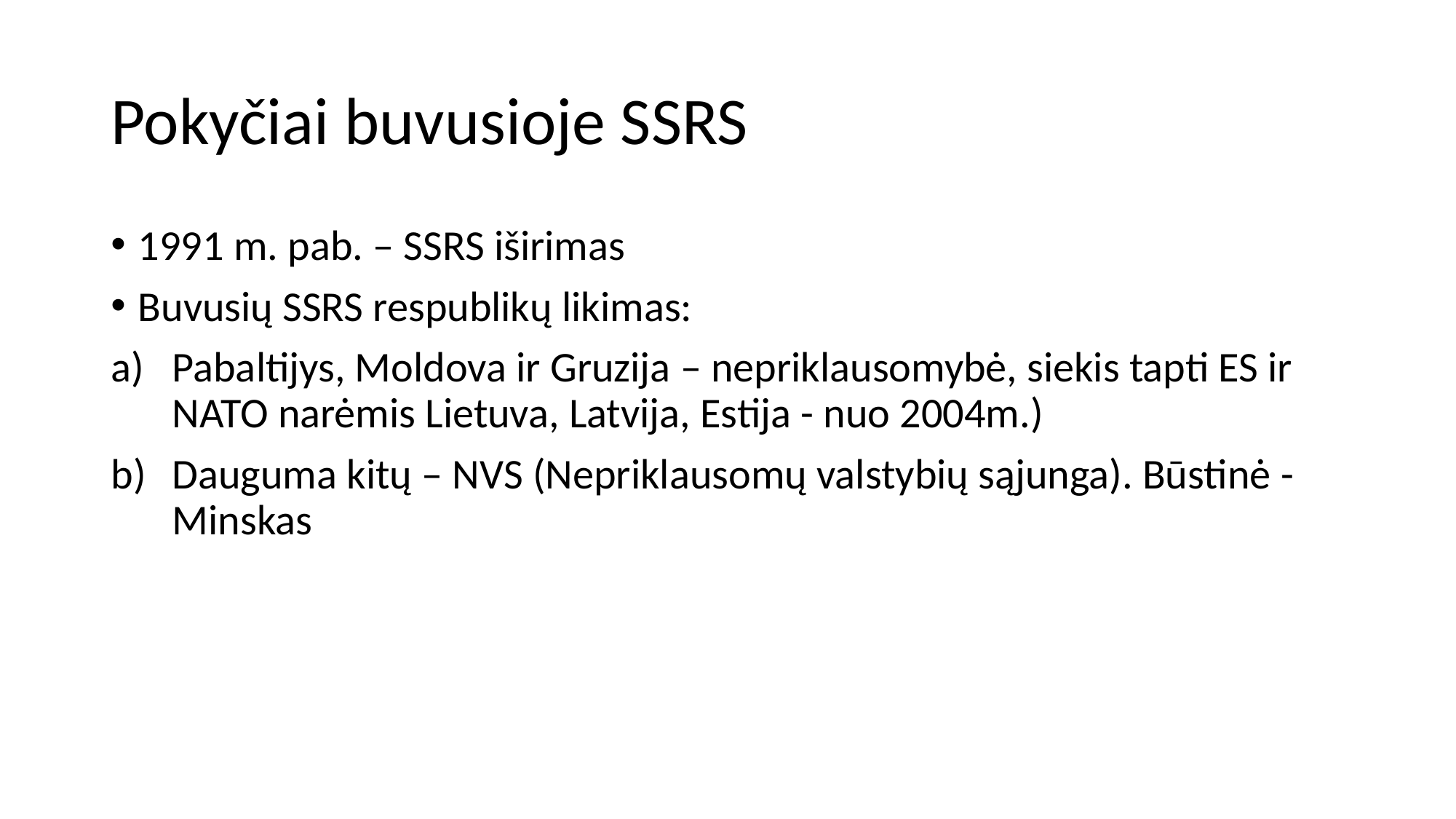

# Pokyčiai buvusioje SSRS
1991 m. pab. – SSRS iširimas
Buvusių SSRS respublikų likimas:
Pabaltijys, Moldova ir Gruzija – nepriklausomybė, siekis tapti ES ir NATO narėmis Lietuva, Latvija, Estija - nuo 2004m.)
Dauguma kitų – NVS (Nepriklausomų valstybių sąjunga). Būstinė - Minskas